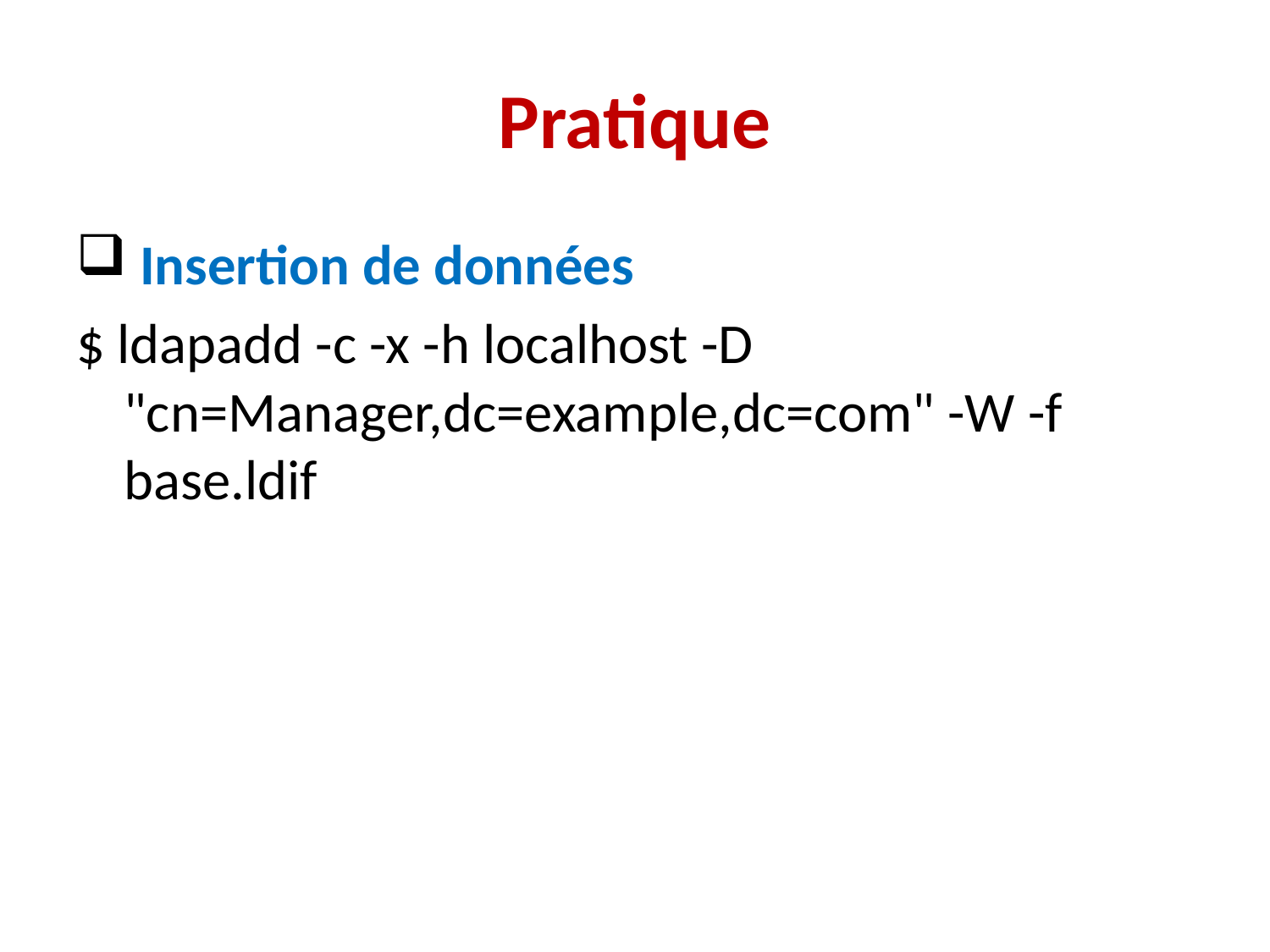

# Pratique
 Insertion de données
$ ldapadd -c -x -h localhost -D "cn=Manager,dc=example,dc=com" -W -f base.ldif